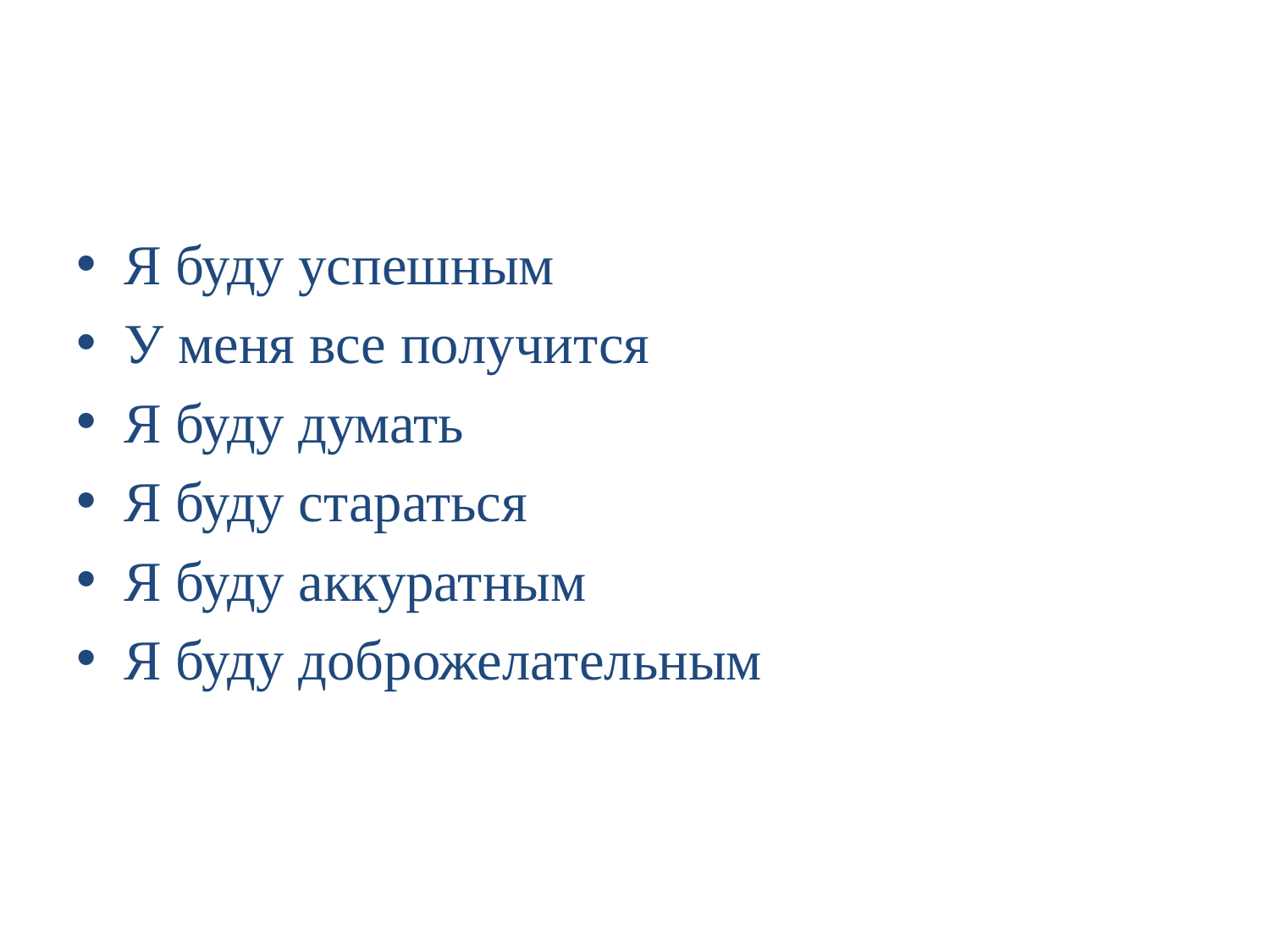

#
Я буду успешным
У меня все получится
Я буду думать
Я буду стараться
Я буду аккуратным
Я буду доброжелательным